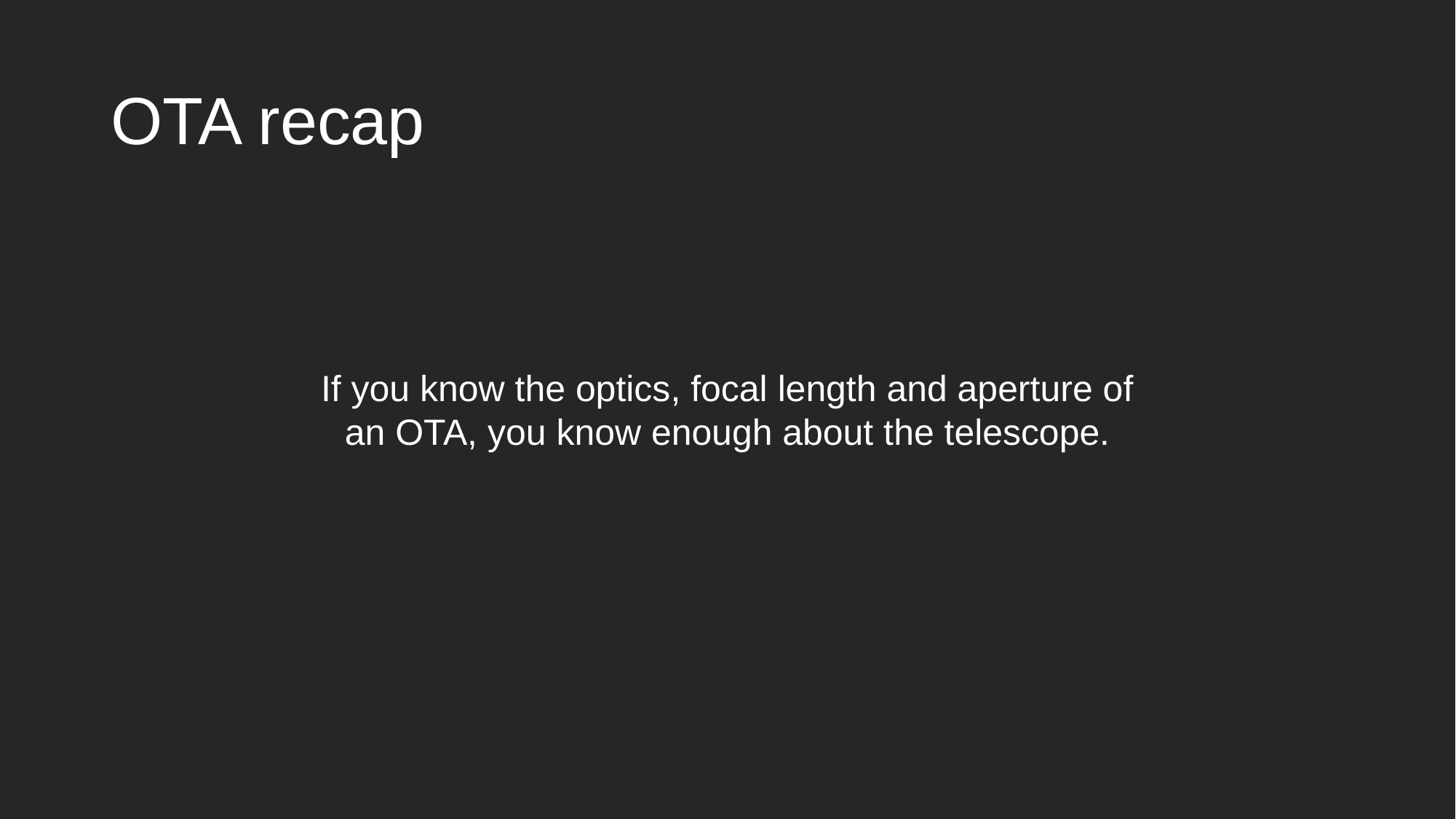

# OTA recap
If you know the optics, focal length and aperture of an OTA, you know enough about the telescope.